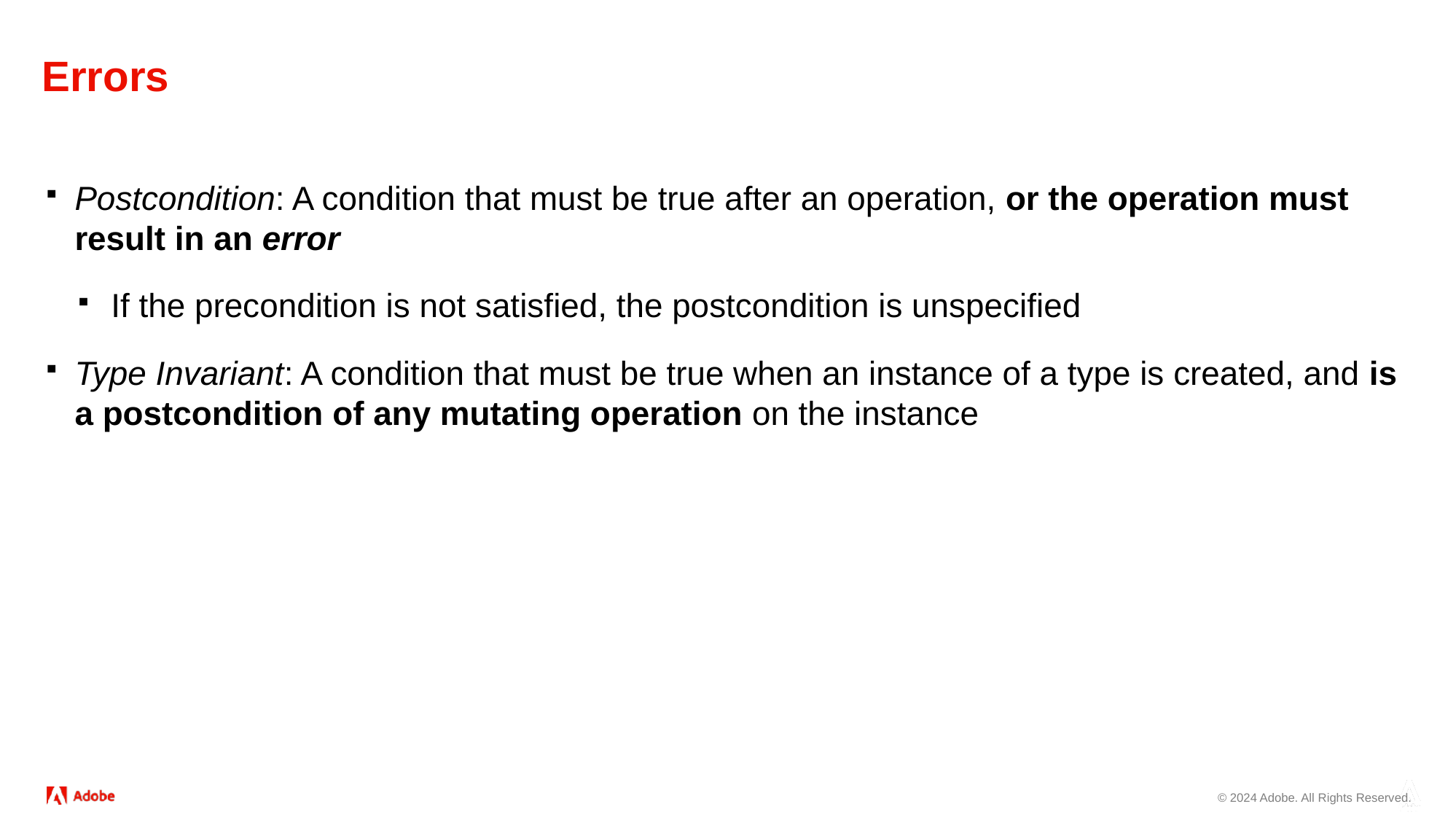

# Errors
Postcondition: A condition that must be true after an operation, or the operation must result in an error
If the precondition is not satisfied, the postcondition is unspecified
Type Invariant: A condition that must be true when an instance of a type is created, and is a postcondition of any mutating operation on the instance
68